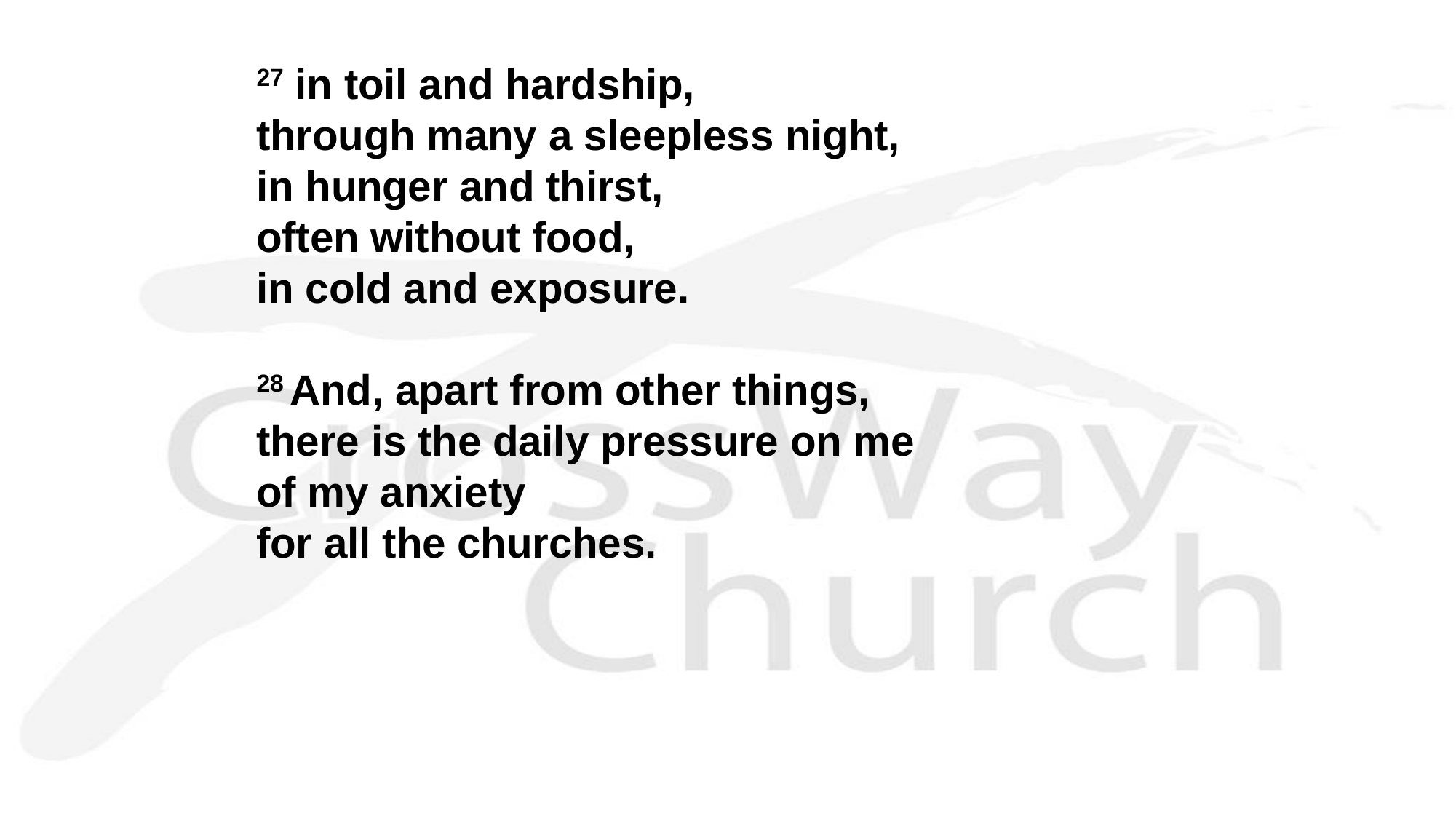

27 in toil and hardship,
through many a sleepless night,
in hunger and thirst,
often without food,
in cold and exposure.

28 And, apart from other things,
there is the daily pressure on me
of my anxiety
for all the churches.